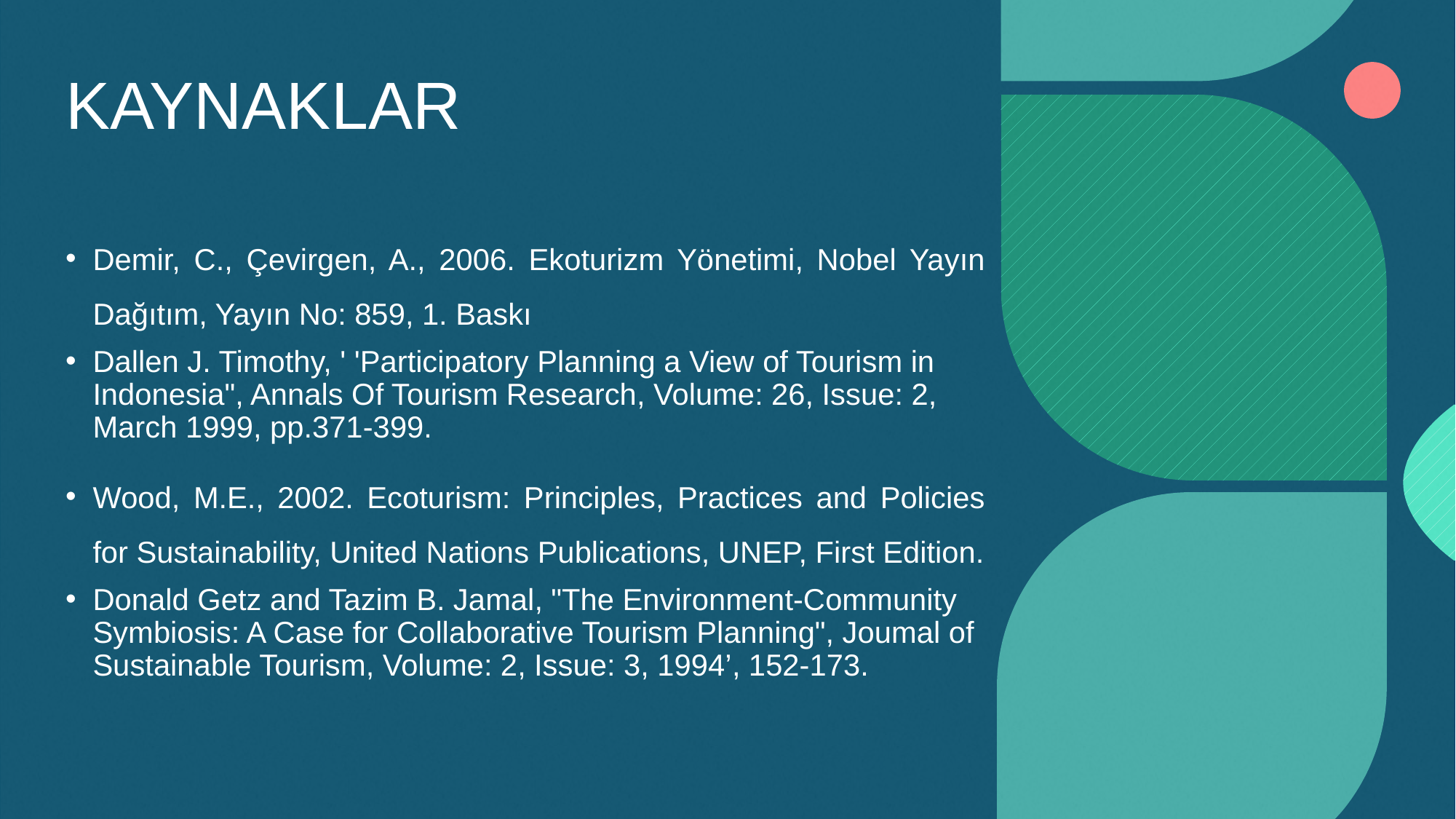

# KAYNAKLAR
Demir, C., Çevirgen, A., 2006. Ekoturizm Yönetimi, Nobel Yayın Dağıtım, Yayın No: 859, 1. Baskı
Dallen J. Timothy, ' 'Participatory Planning a View of Tourism in Indonesia", Annals Of Tourism Research, Volume: 26, Issue: 2, March 1999, pp.371-399.
Wood, M.E., 2002. Ecoturism: Principles, Practices and Policies for Sustainability, United Nations Publications, UNEP, First Edition.
Donald Getz and Tazim B. Jamal, "The Environment-Community Symbiosis: A Case for Collaborative Tourism Planning", Joumal of Sustainable Tourism, Volume: 2, Issue: 3, 1994’, 152-173.